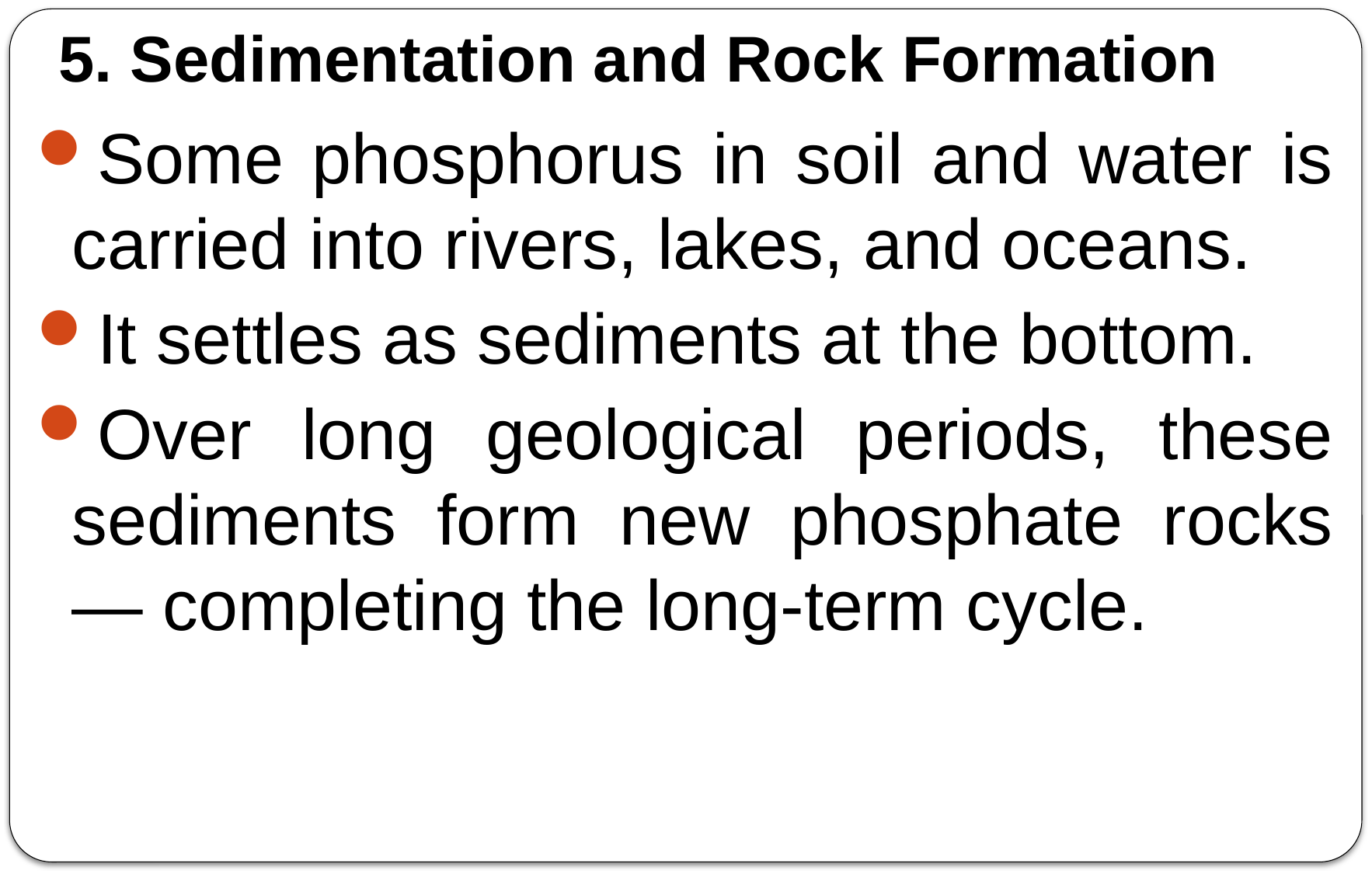

# 5. Sedimentation and Rock Formation
Some phosphorus in soil and water is carried into rivers, lakes, and oceans.
It settles as sediments at the bottom.
Over long geological periods, these sediments form new phosphate rocks — completing the long-term cycle.